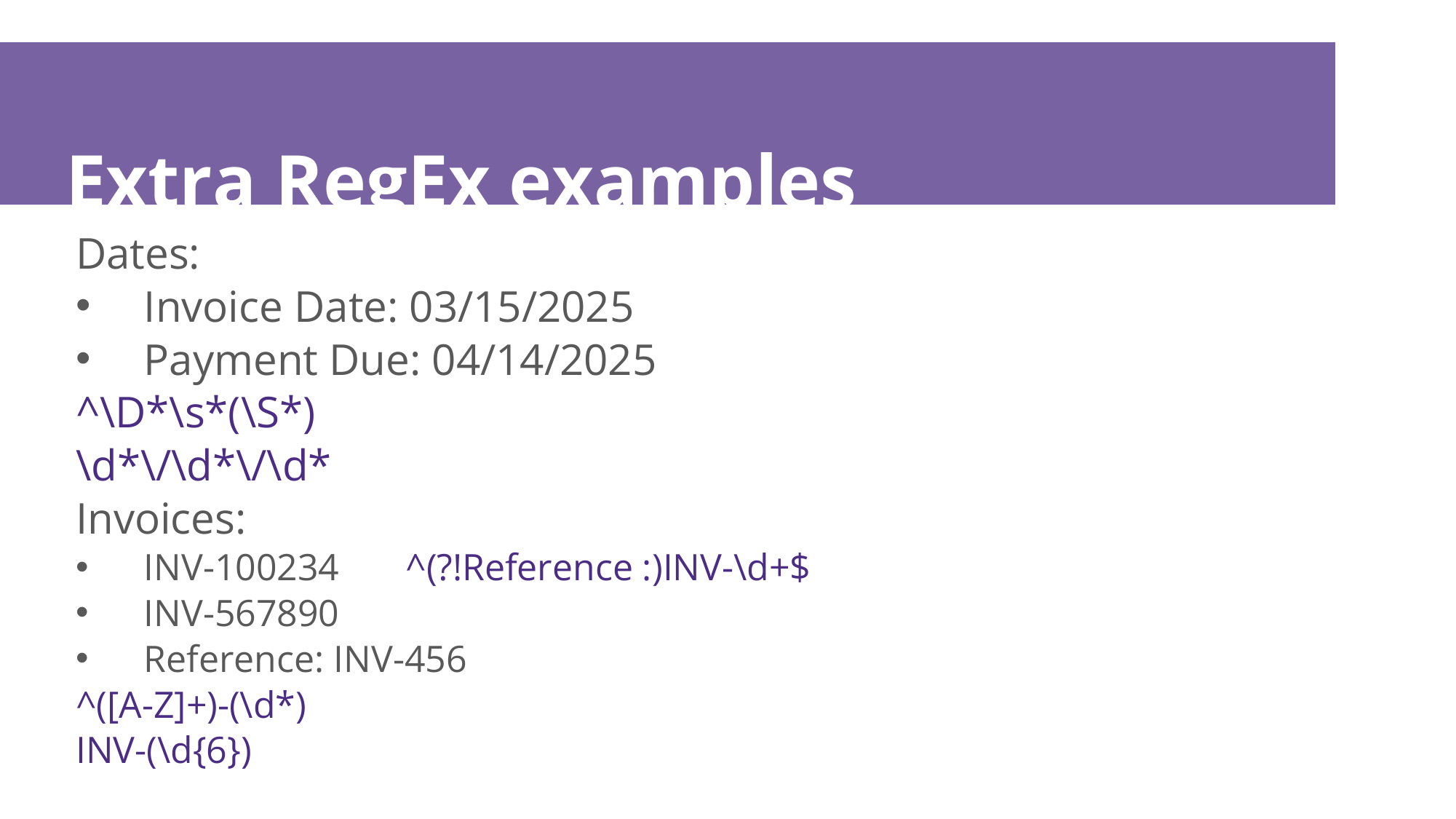

# Extra RegEx examples
Dates:
Invoice Date: 03/15/2025
Payment Due: 04/14/2025
^\D*\s*(\S*)
\d*\/\d*\/\d*
Invoices:
INV-100234       ^(?!Reference :)INV-\d+$
INV-567890
Reference: INV-456
^([A-Z]+)-(\d*)
INV-(\d{6})